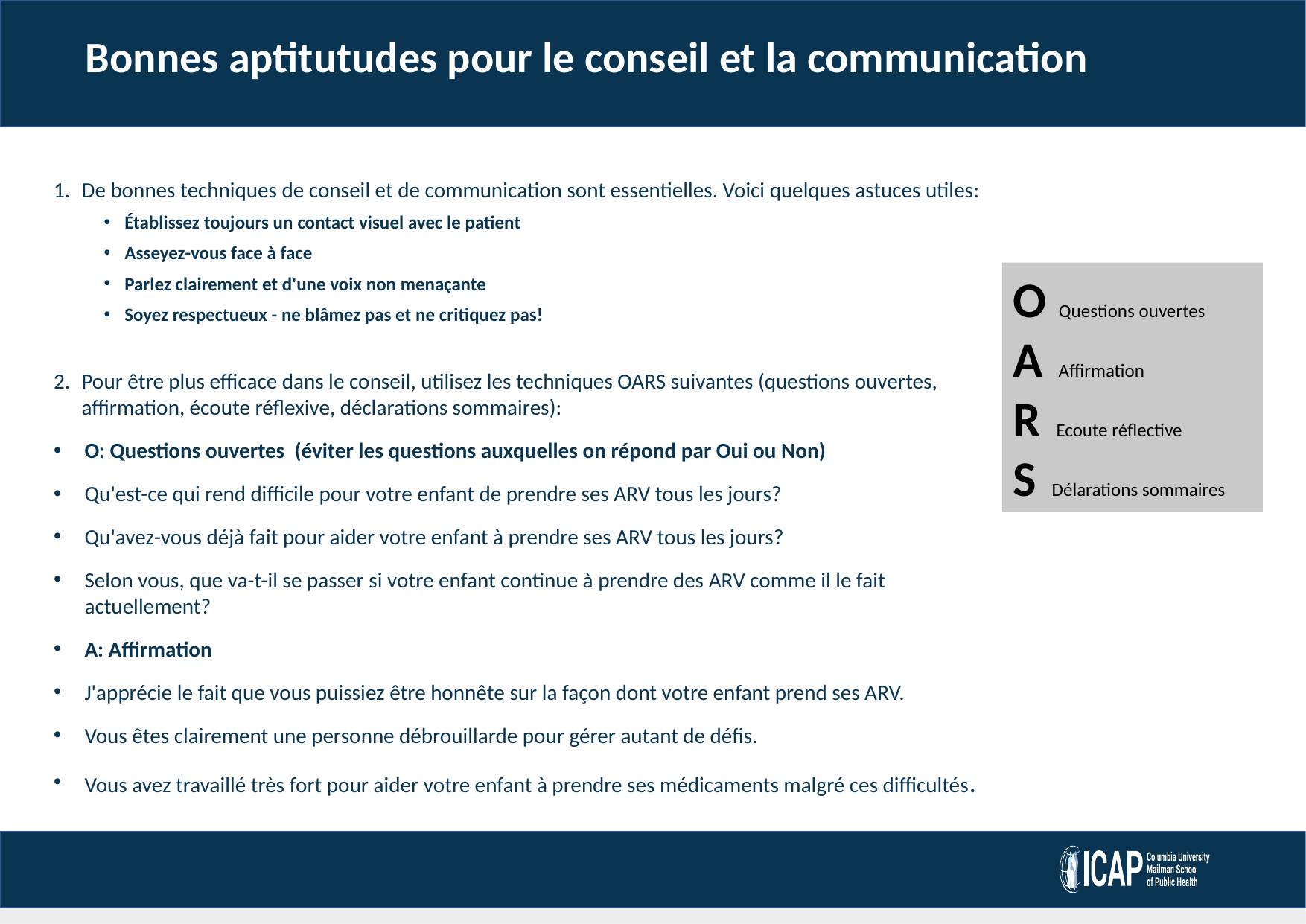

Bonnes aptitutudes pour le conseil et la communication
De bonnes techniques de conseil et de communication sont essentielles. Voici quelques astuces utiles:
Établissez toujours un contact visuel avec le patient
Asseyez-vous face à face
Parlez clairement et d'une voix non menaçante
Soyez respectueux - ne blâmez pas et ne critiquez pas!

Pour être plus efficace dans le conseil, utilisez les techniques OARS suivantes (questions ouvertes, affirmation, écoute réflexive, déclarations sommaires):
O: Questions ouvertes  (éviter les questions auxquelles on répond par Oui ou Non)
Qu'est-ce qui rend difficile pour votre enfant de prendre ses ARV tous les jours?
Qu'avez-vous déjà fait pour aider votre enfant à prendre ses ARV tous les jours?
Selon vous, que va-t-il se passer si votre enfant continue à prendre des ARV comme il le fait actuellement?
A: Affirmation
J'apprécie le fait que vous puissiez être honnête sur la façon dont votre enfant prend ses ARV.
Vous êtes clairement une personne débrouillarde pour gérer autant de défis.
Vous avez travaillé très fort pour aider votre enfant à prendre ses médicaments malgré ces difficultés.
O  Questions ouvertes
A  Affirmation
R  Ecoute réflective
S  Délarations sommaires